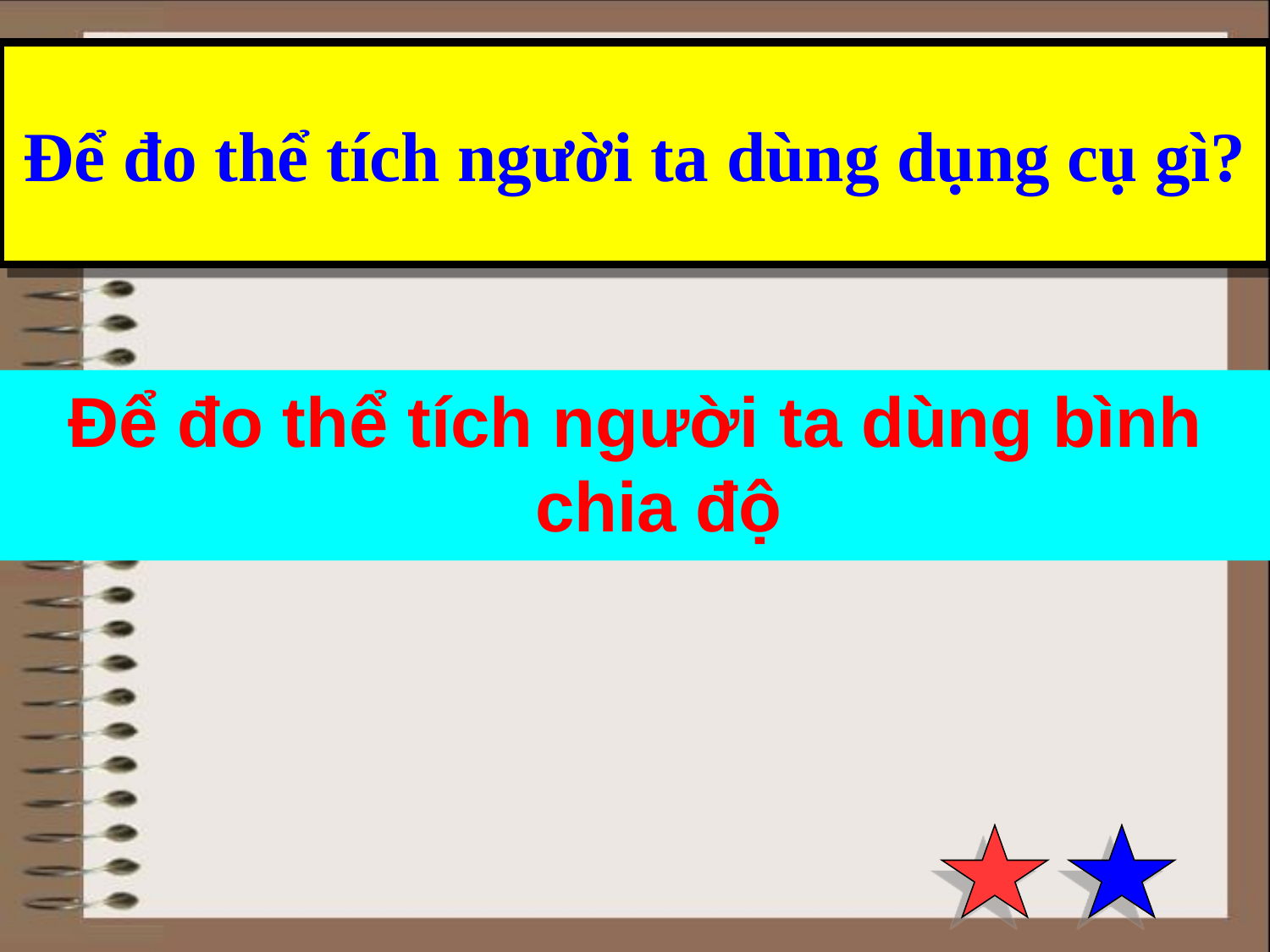

Để đo thể tích người ta dùng dụng cụ gì?

Để đo thể tích người ta dùng bình chia độ